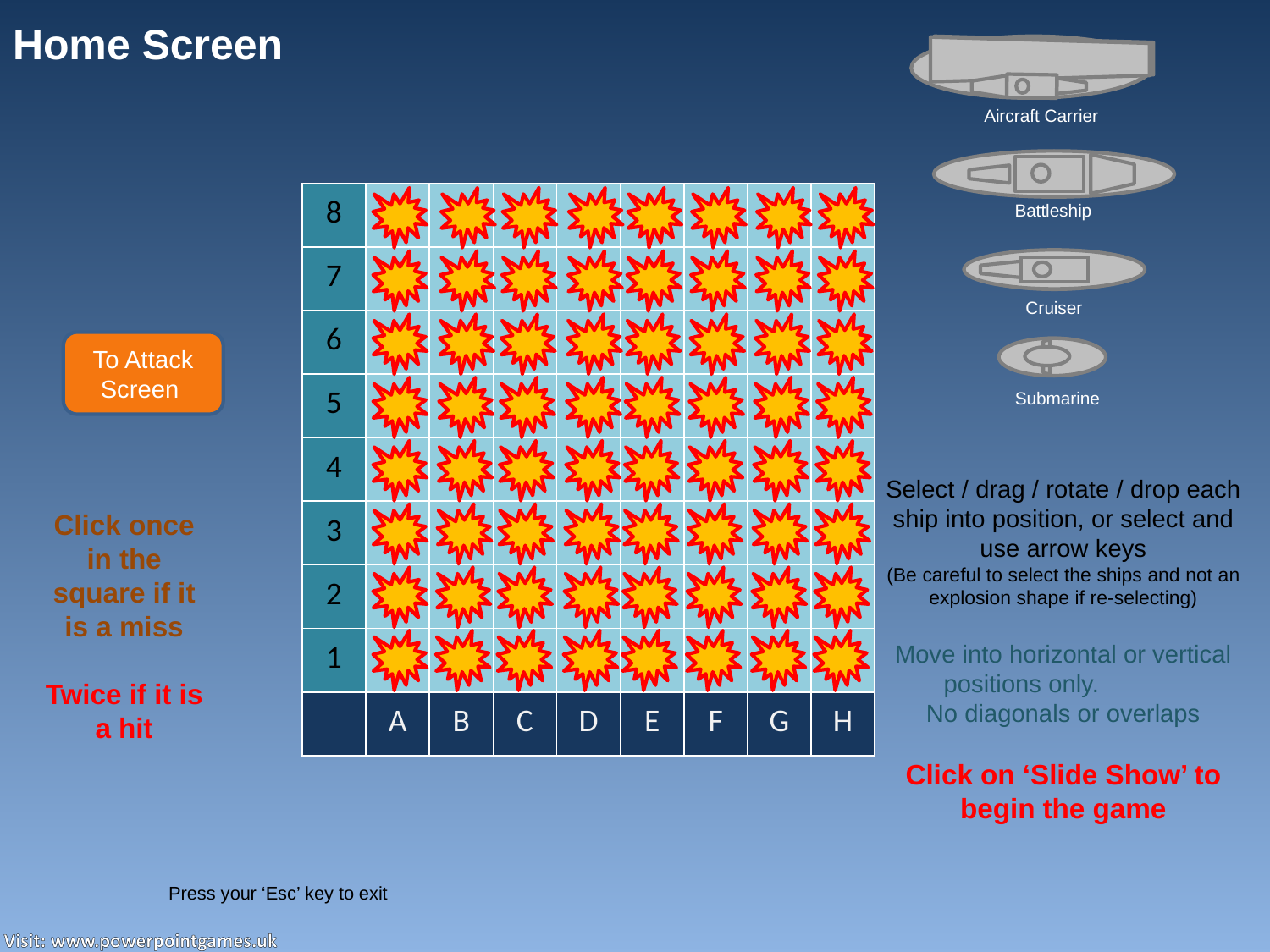

# Home Screen

Aircraft Carrier

| 8 |  |  |  |  |  |  |  |  |
| --- | --- | --- | --- | --- | --- | --- | --- | --- |
| 7 |  |  |  |  |  |  |  |  |
| 6 |  |  |  |  |  |  |  |  |
| 5 |  |  |  |  |  |  |  |  |
| 4 |  |  |  |  |  |  |  |  |
| 3 |  |  |  |  |  |  |  |  |
| 2 |  |  |  |  |  |  |  |  |
| 1 |  |  |  |  |  |  |  |  |
|  | A | B | C | D | E | F | G | H |

Battleship

Cruiser

To Attack Screen

Submarine

Select / drag / rotate / drop each ship into position, or select and use arrow keys
(Be careful to select the ships and not an explosion shape if re-selecting)

Move into horizontal or vertical positions only.
No diagonals or overlaps

Click on ‘Slide Show’ to begin the game
Click once in the square if it is a miss

Twice if it is a hit

Press your ‘Esc’ key to exit